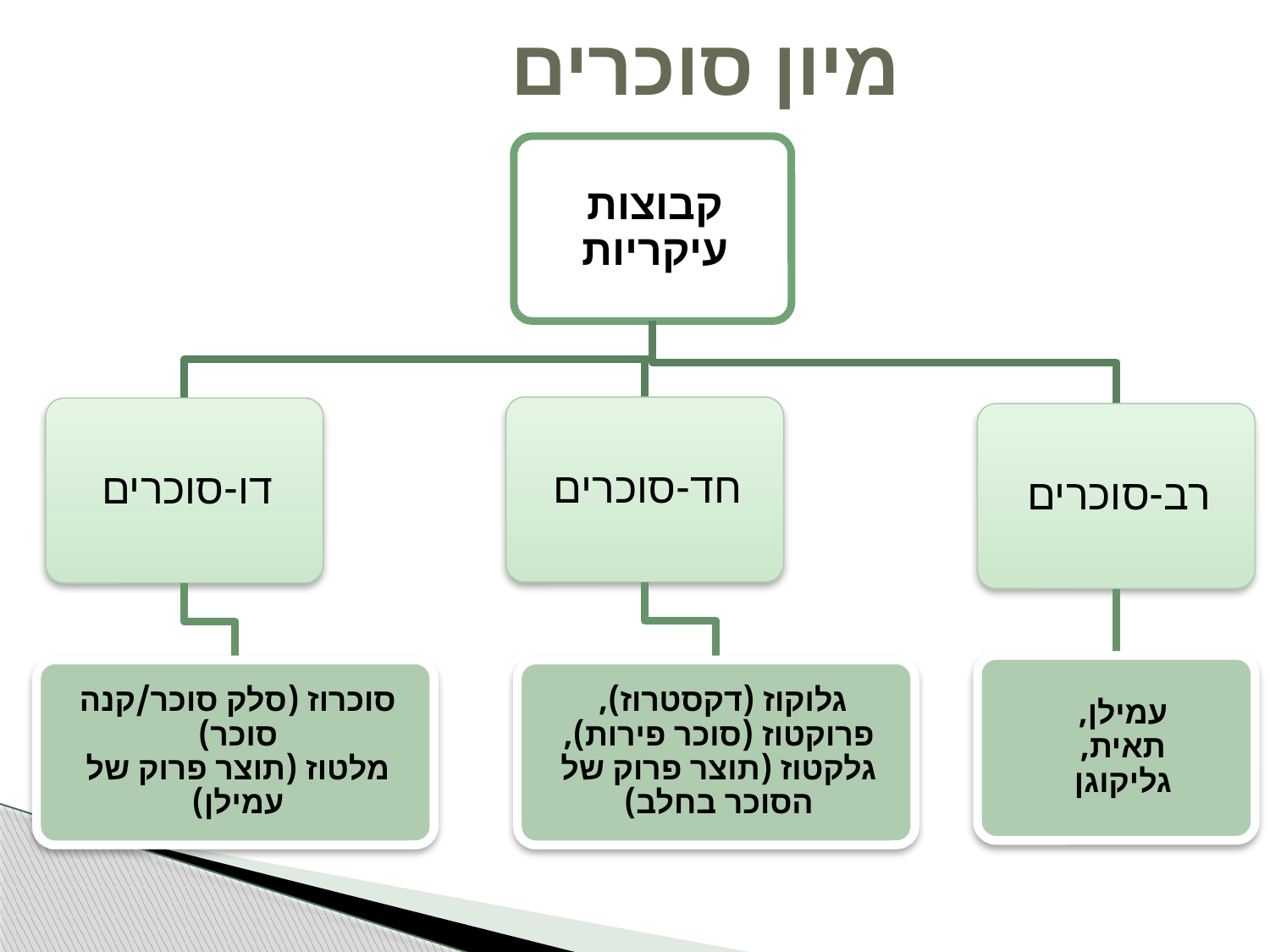

# מיון סוכרים
קבוצות עיקריות
דו-סוכרים
סוכרוז (סלק סוכר/קנה סוכר)
מלטוז (תוצר פרוק של עמילן)
חד-סוכרים
גלוקוז (דקסטרוז),
פרוקטוז (סוכר פירות),
גלקטוז (תוצר פרוק של הסוכר בחלב)
רב-סוכרים
עמילן,
תאית,
גליקוגן